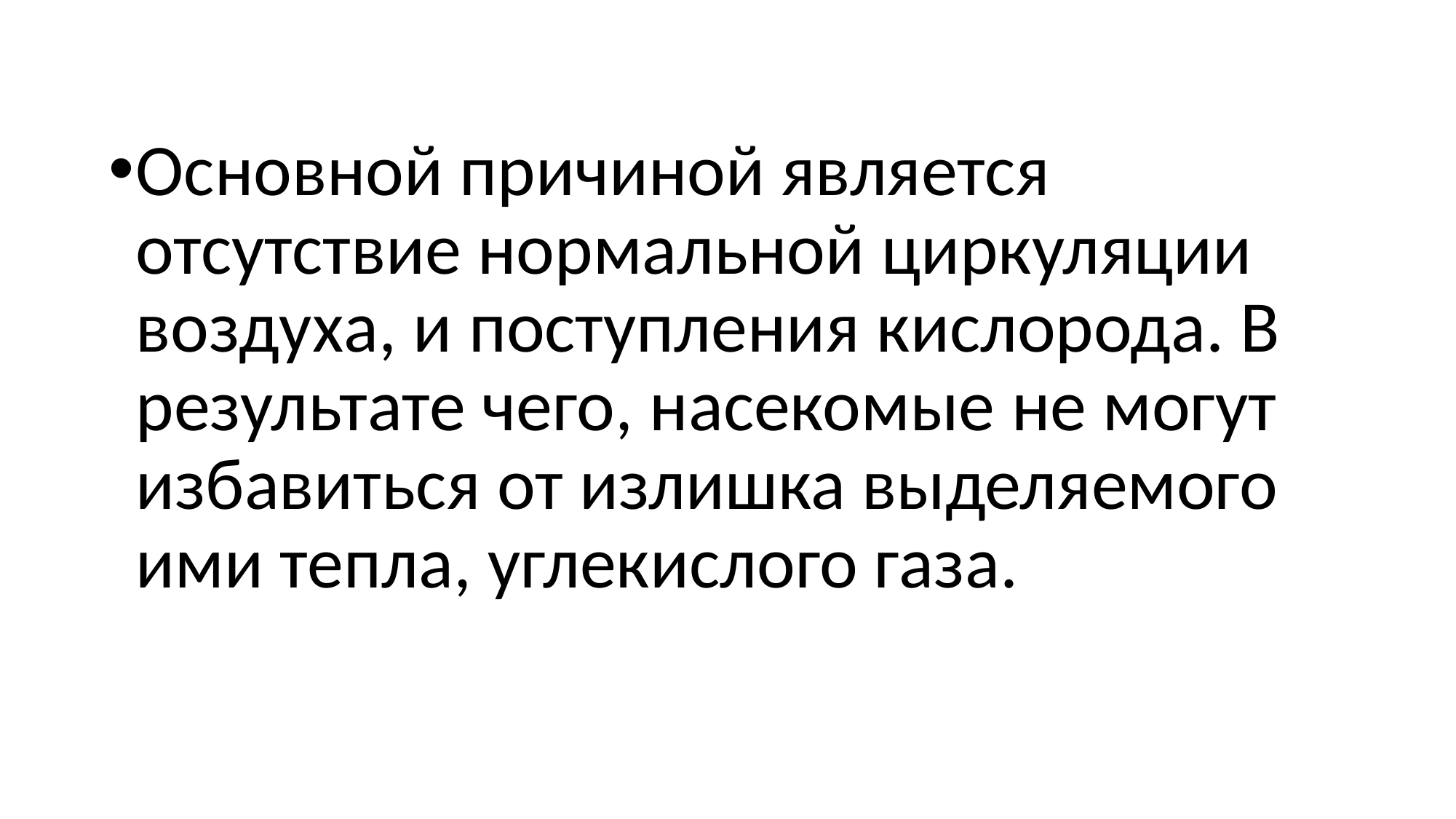

#
Основной причиной является отсутствие нормальной циркуляции воздуха, и поступления кислорода. В результате чего, насекомые не могут избавиться от излишка выделяемого ими тепла, углекислого газа.